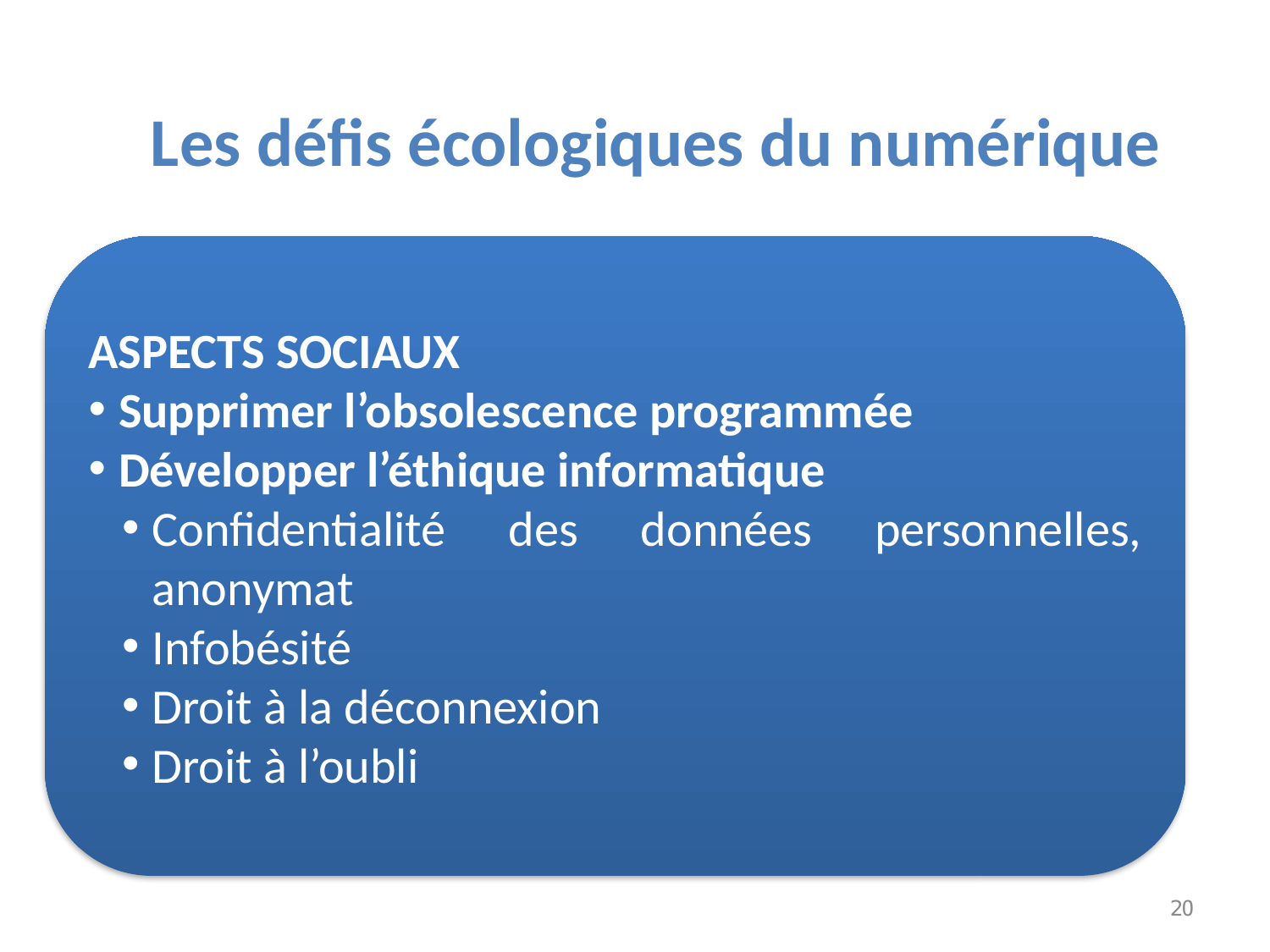

Les défis écologiques du numérique
ASPECTS SOCIAUX
Supprimer l’obsolescence programmée
Développer l’éthique informatique
Confidentialité des données personnelles, anonymat
Infobésité
Droit à la déconnexion
Droit à l’oubli

20